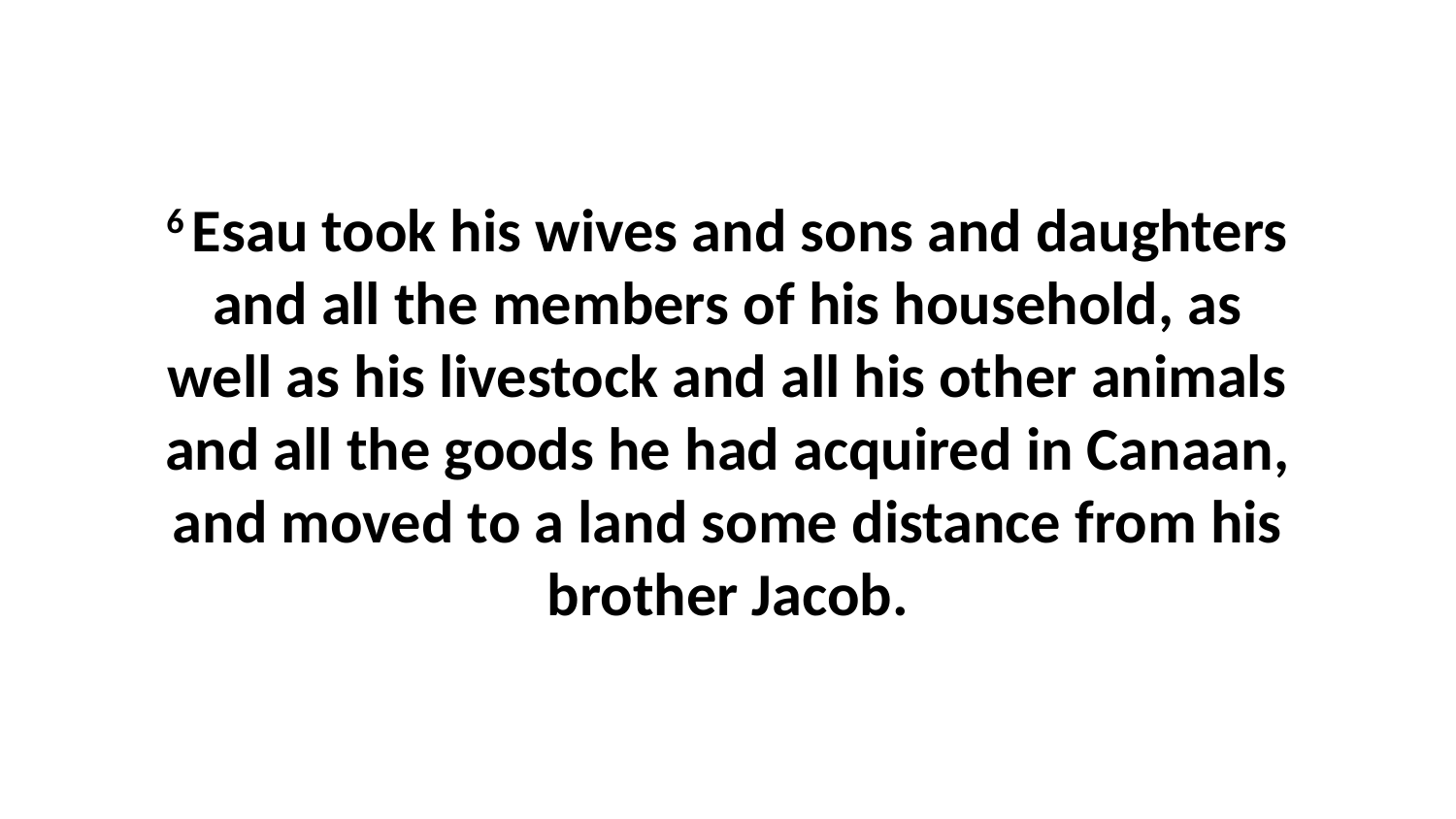

6 Esau took his wives and sons and daughters and all the members of his household, as well as his livestock and all his other animals and all the goods he had acquired in Canaan, and moved to a land some distance from his brother Jacob.